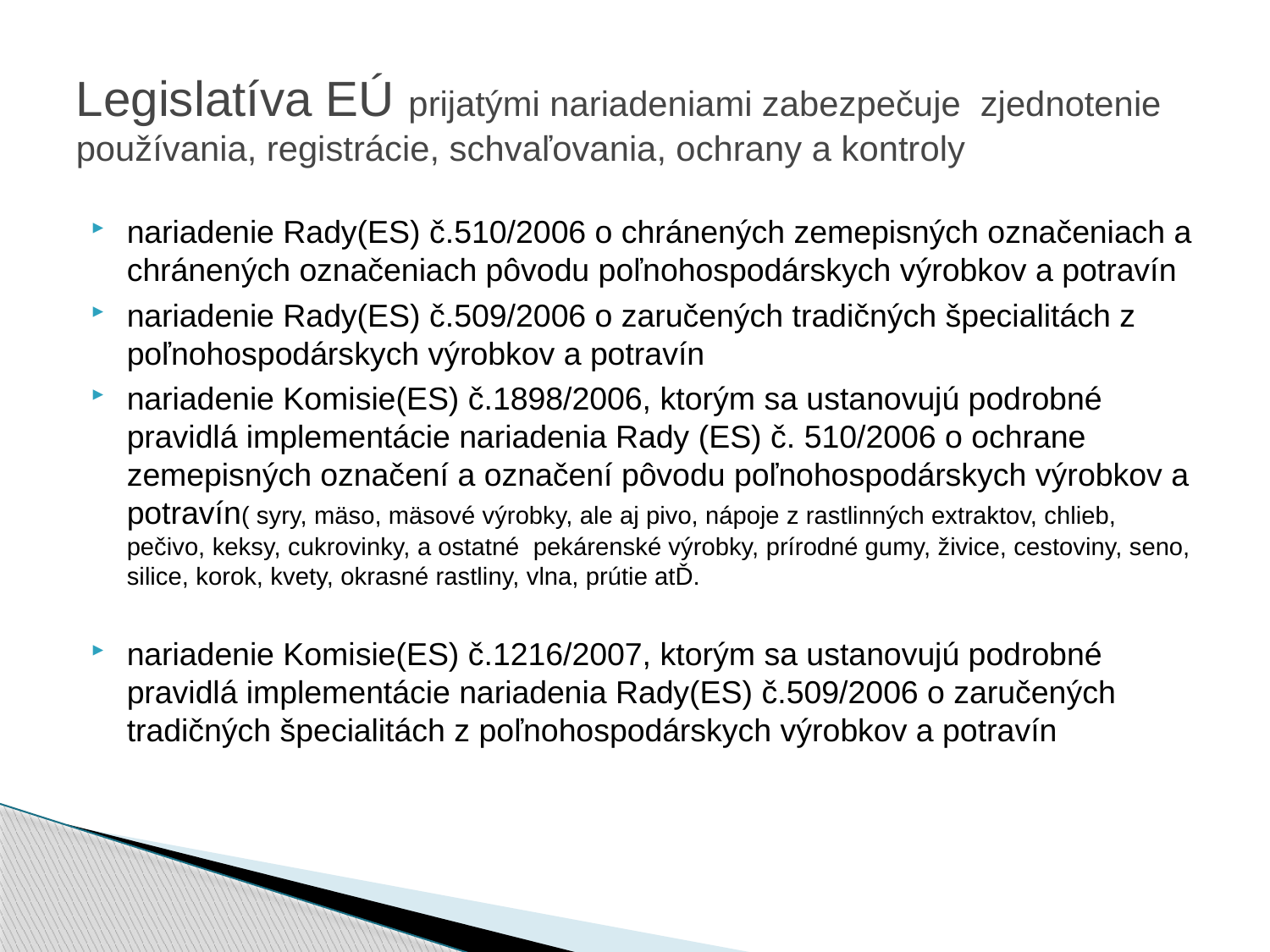

# Legislatíva EÚ prijatými nariadeniami zabezpečuje  zjednotenie používania, registrácie, schvaľovania, ochrany a kontroly
nariadenie Rady(ES) č.510/2006 o chránených zemepisných označeniach a chránených označeniach pôvodu poľnohospodárskych výrobkov a potravín
nariadenie Rady(ES) č.509/2006 o zaručených tradičných špecialitách z poľnohospodárskych výrobkov a potravín
nariadenie Komisie(ES) č.1898/2006, ktorým sa ustanovujú podrobné pravidlá implementácie nariadenia Rady (ES) č. 510/2006 o ochrane zemepisných označení a označení pôvodu poľnohospodárskych výrobkov a potravín( syry, mäso, mäsové výrobky, ale aj pivo, nápoje z rastlinných extraktov, chlieb, pečivo, keksy, cukrovinky, a ostatné  pekárenské výrobky, prírodné gumy, živice, cestoviny, seno, silice, korok, kvety, okrasné rastliny, vlna, prútie atĎ.

nariadenie Komisie(ES) č.1216/2007, ktorým sa ustanovujú podrobné pravidlá implementácie nariadenia Rady(ES) č.509/2006 o zaručených tradičných špecialitách z poľnohospodárskych výrobkov a potravín